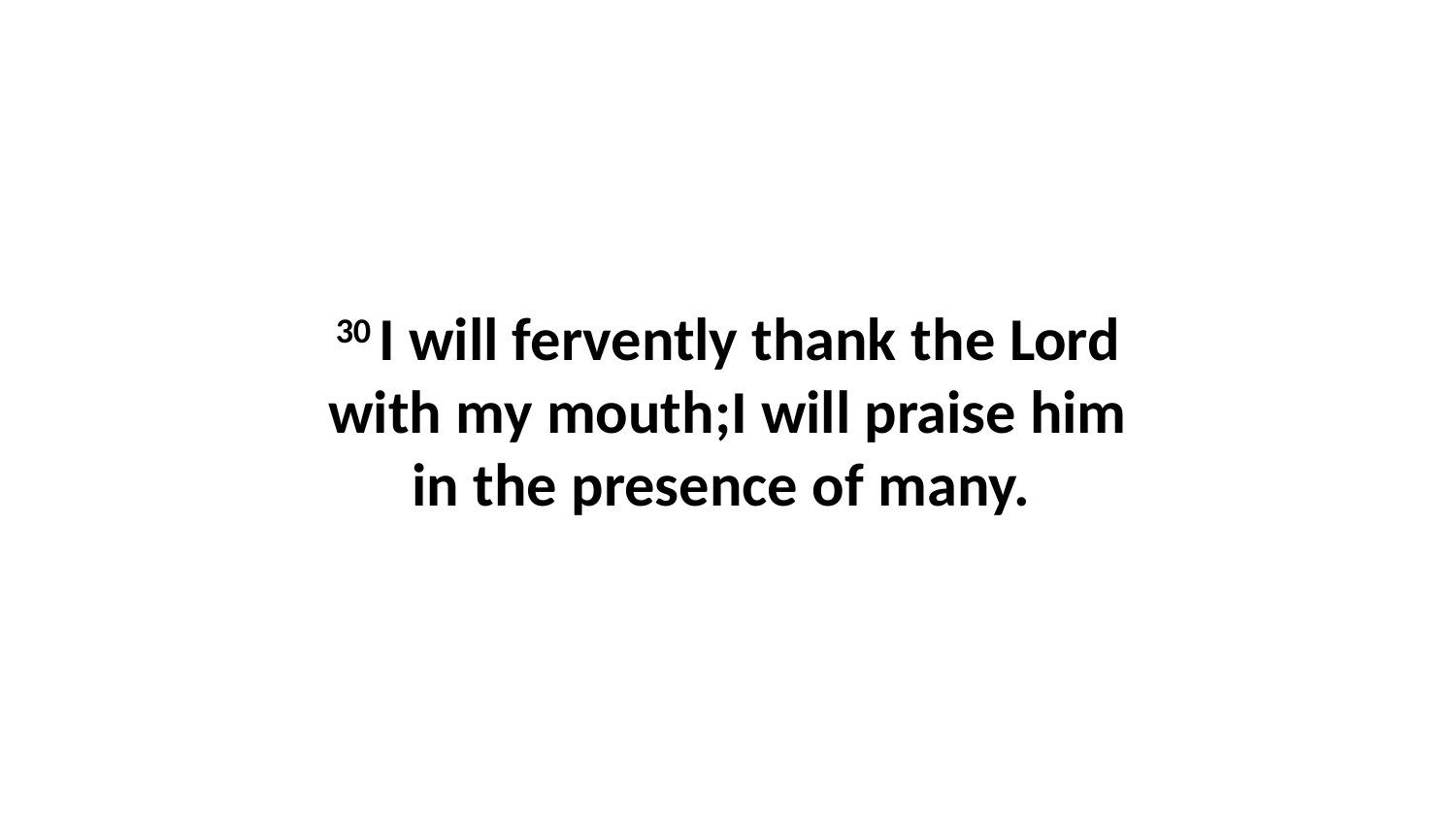

30 I will fervently thank the Lord with my mouth;I will praise him in the presence of many.